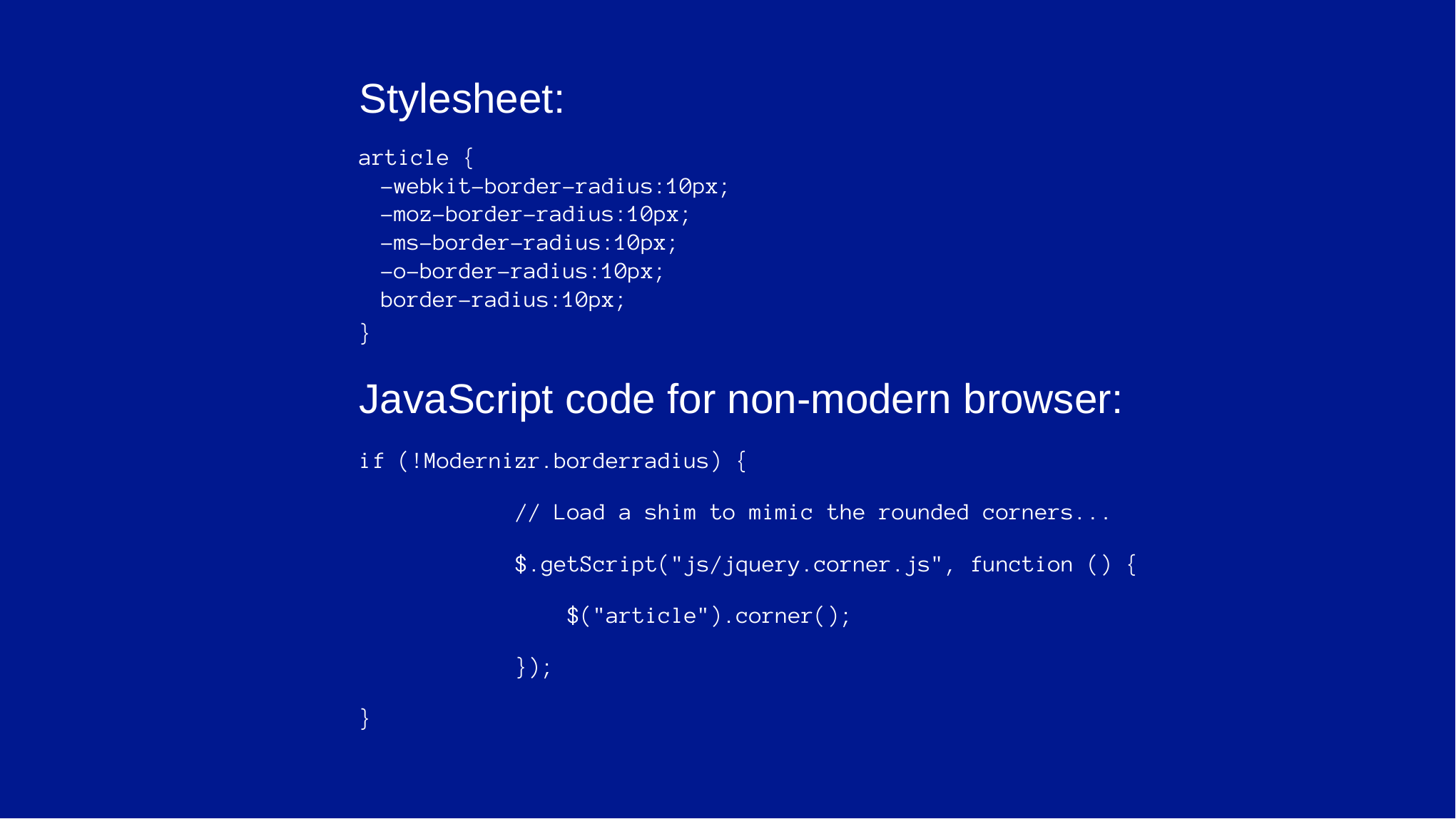

Stylesheet:

article {
-webkit-border-radius:10px;
-moz-border-radius:10px;
-ms-border-radius:10px;
-o-border-radius:10px;
border-radius:10px;
}
JavaScript code for non-modern browser:
if (!Modernizr.borderradius) {
            // Load a shim to mimic the rounded corners...
            $.getScript("js/jquery.corner.js", function () {
                $("article").corner();
            });
}